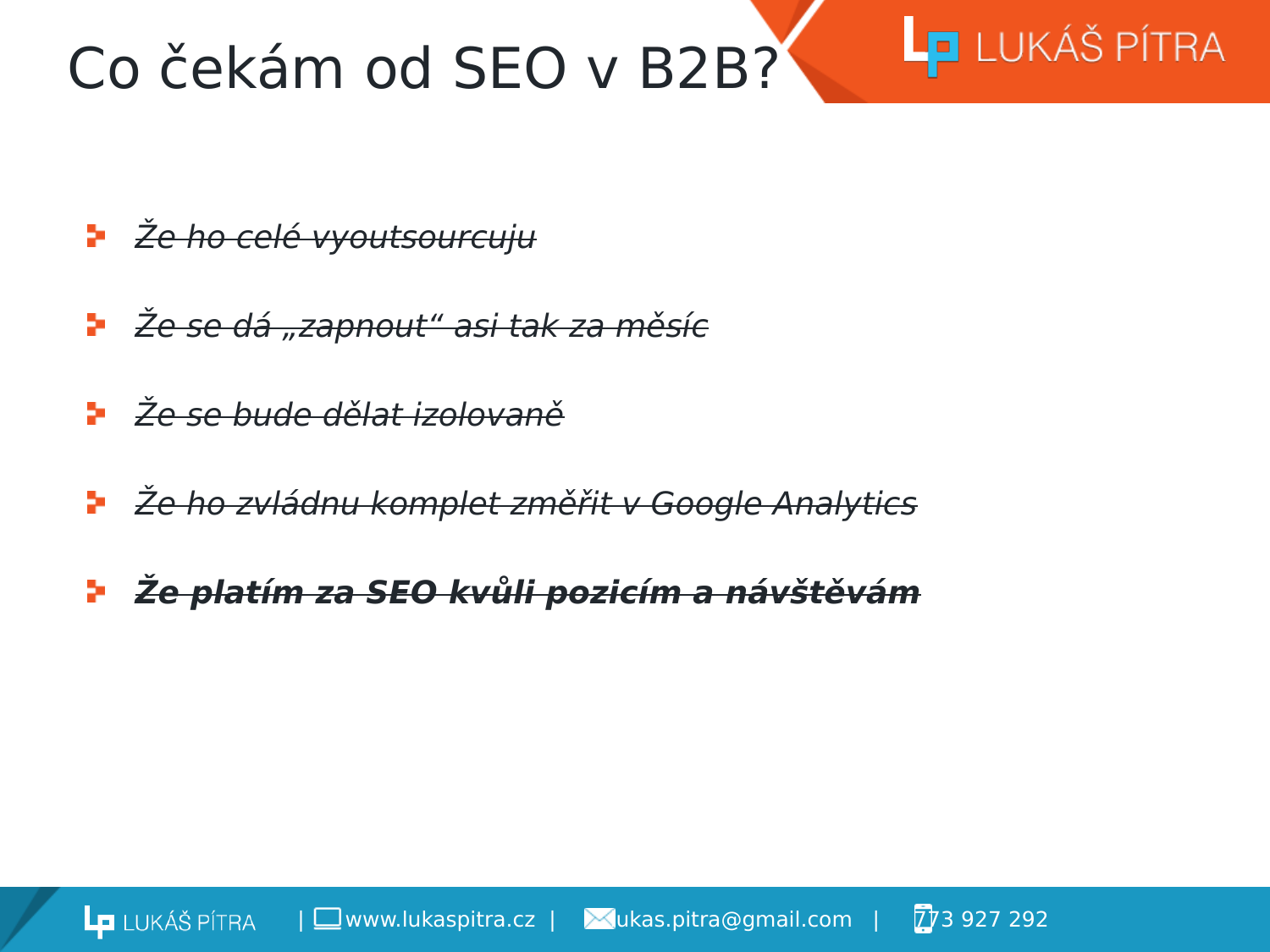

# Co čekám od SEO v B2B?

Že ho celé vyoutsourcuju

Že se dá „zapnout“ asi tak za měsíc

Že se bude dělat izolovaně

Že ho zvládnu komplet změřit v Google Analytics

Že platím za SEO kvůli pozicím a návštěvám